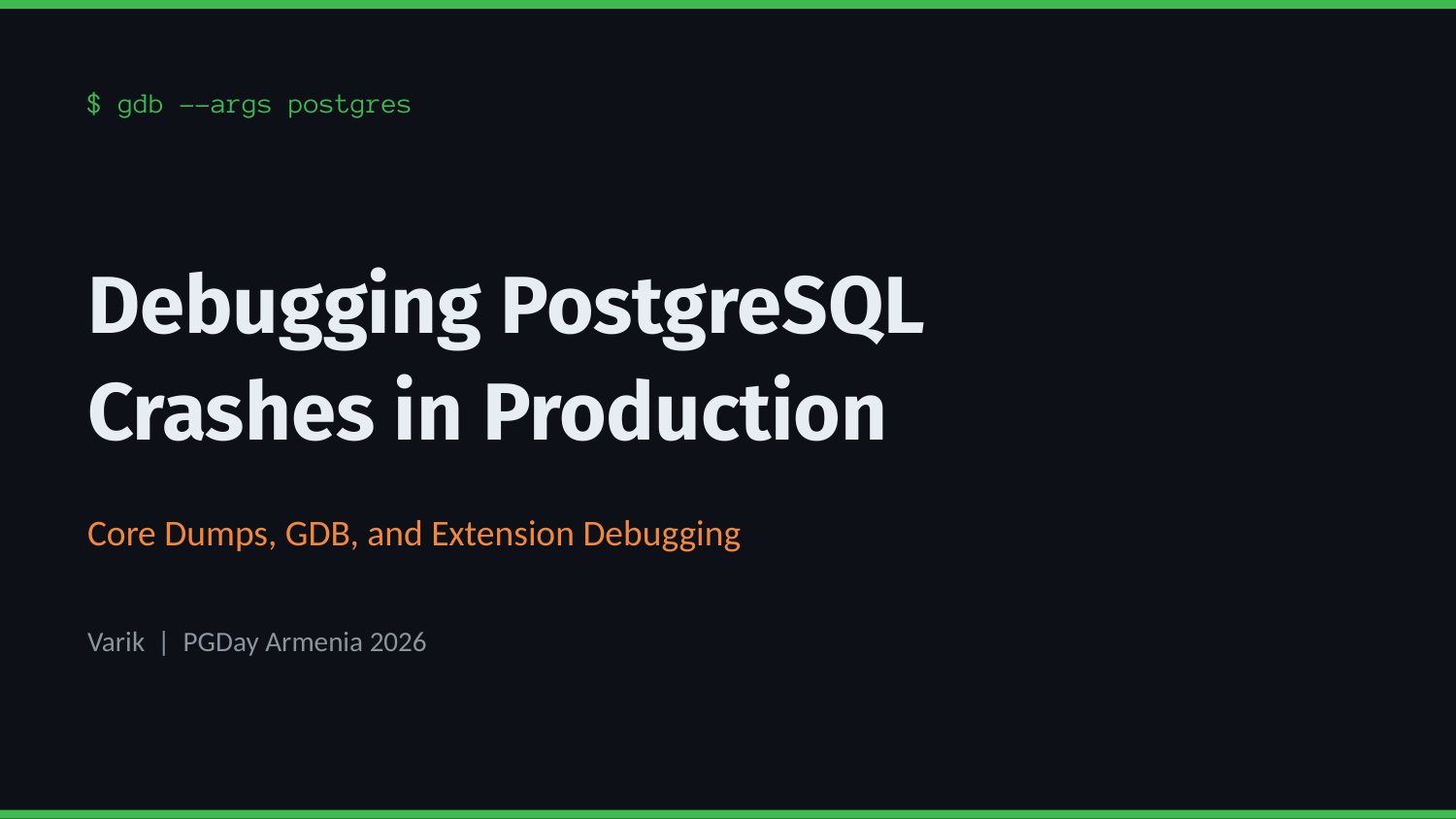

$ gdb --args postgres
Debugging PostgreSQL
Crashes in Production
Core Dumps, GDB, and Extension Debugging
Varik  |  PGDay Armenia 2026